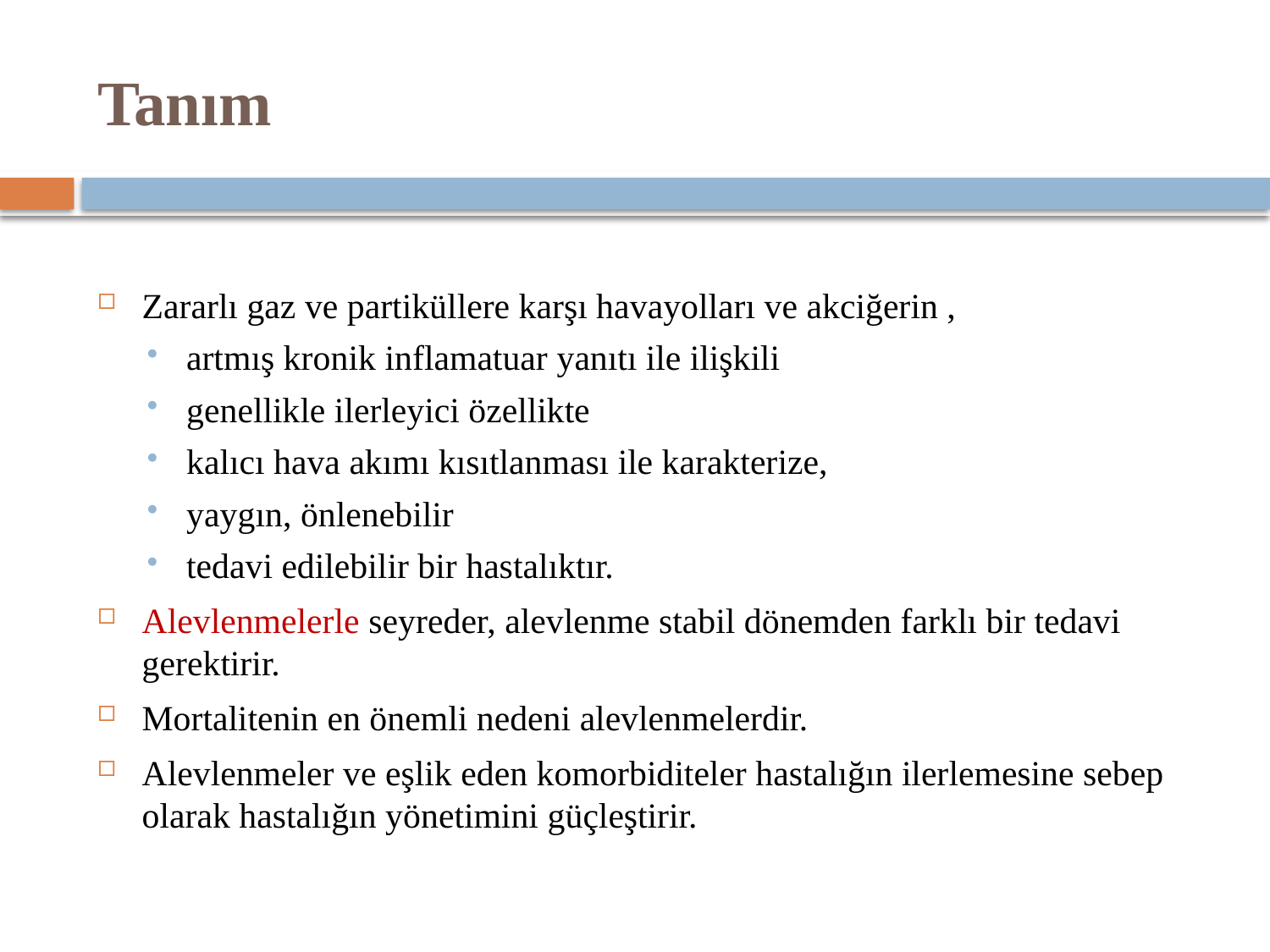

# Tanım

Zararlı gaz ve partiküllere karşı havayolları ve akciğerin ,
artmış kronik inflamatuar yanıtı ile ilişkili
genellikle ilerleyici özellikte
kalıcı hava akımı kısıtlanması ile karakterize,
yaygın, önlenebilir
tedavi edilebilir bir hastalıktır.
Alevlenmelerle seyreder, alevlenme stabil dönemden farklı bir tedavi gerektirir.
Mortalitenin en önemli nedeni alevlenmelerdir.
Alevlenmeler ve eşlik eden komorbiditeler hastalığın ilerlemesine sebep olarak hastalığın yönetimini güçleştirir.